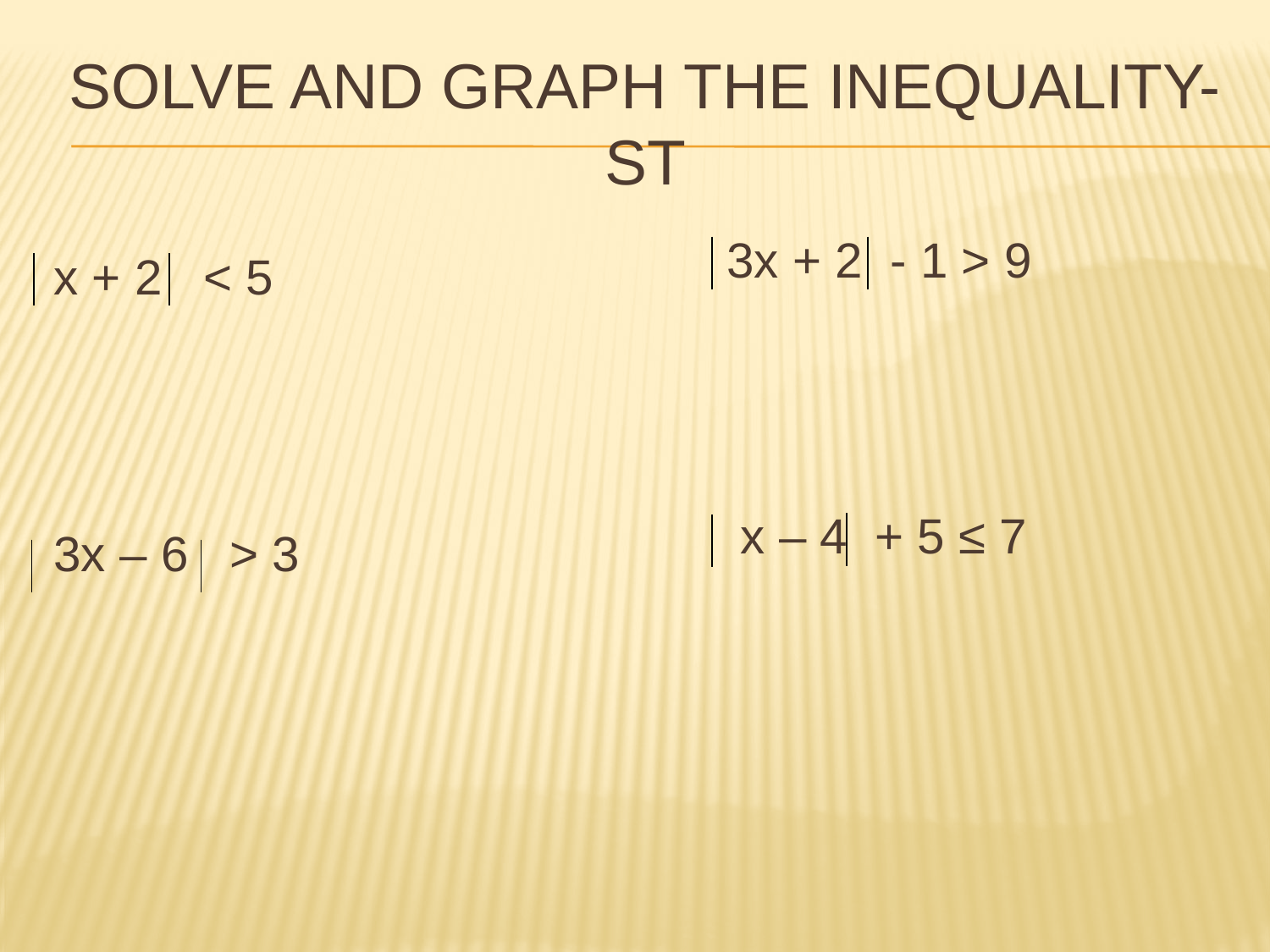

# Solve and graph the inequality-st
     3x + 2  - 1 > 9

      x – 4  + 5 ≤ 7
   x + 2   < 5

   3x – 6   > 3